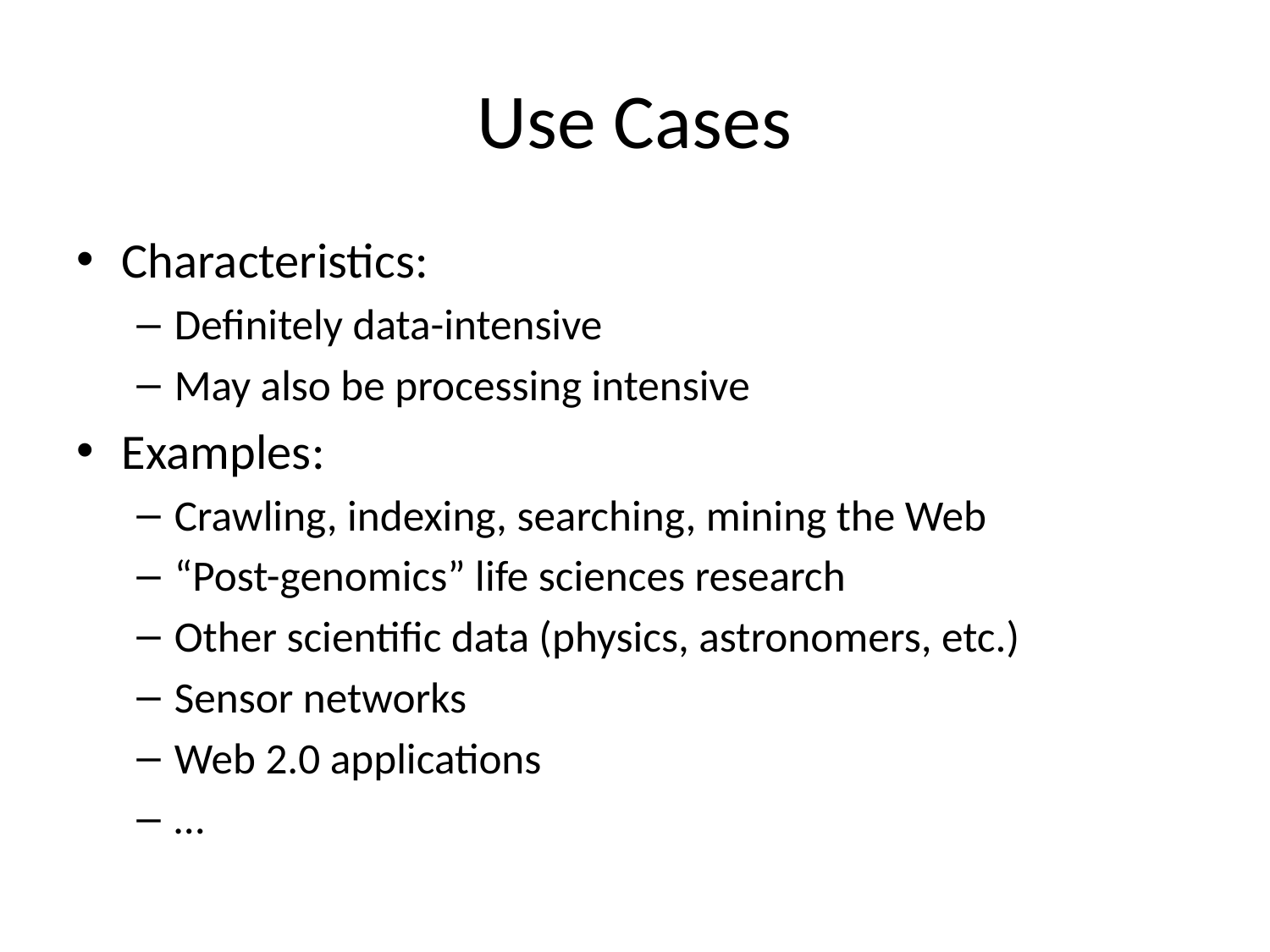

# Use Cases
Characteristics:
Definitely data-intensive
May also be processing intensive
Examples:
Crawling, indexing, searching, mining the Web
“Post-genomics” life sciences research
Other scientific data (physics, astronomers, etc.)
Sensor networks
Web 2.0 applications
…